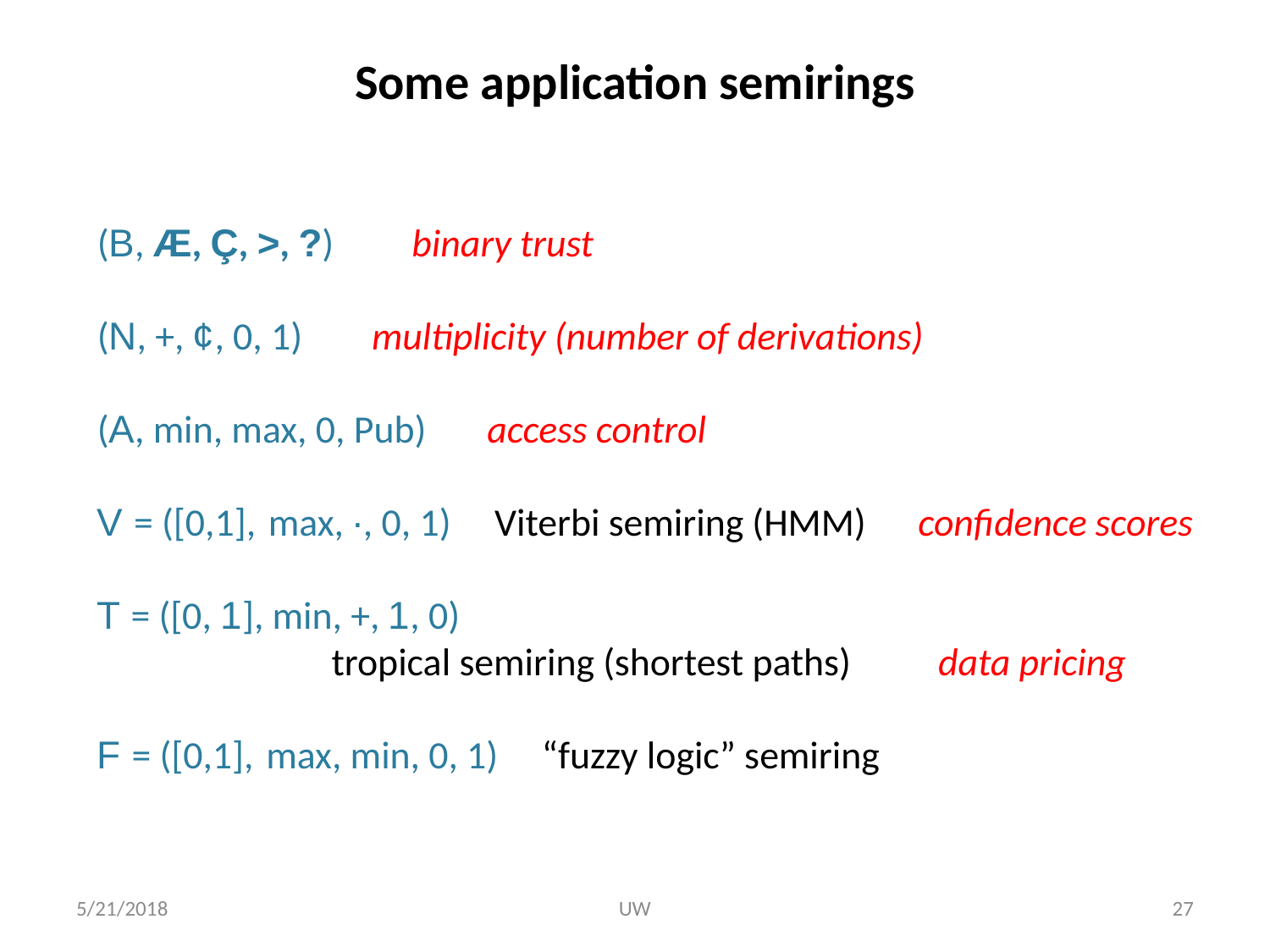

# Some application semirings

(B, Æ, Ç, >, ?)         binary trust

(N, +, ¢, 0, 1)        multiplicity (number of derivations)

(A, min, max, 0, Pub)       access control

V = ([0,1], max, ∙, 0, 1)     Viterbi semiring (HMM)      confidence scores

T = ([0, 1], min, +, 1, 0)
                           tropical semiring (shortest paths)          data pricing

F = ([0,1], max, min, 0, 1)     “fuzzy logic” semiring

5/21/2018
UW
27